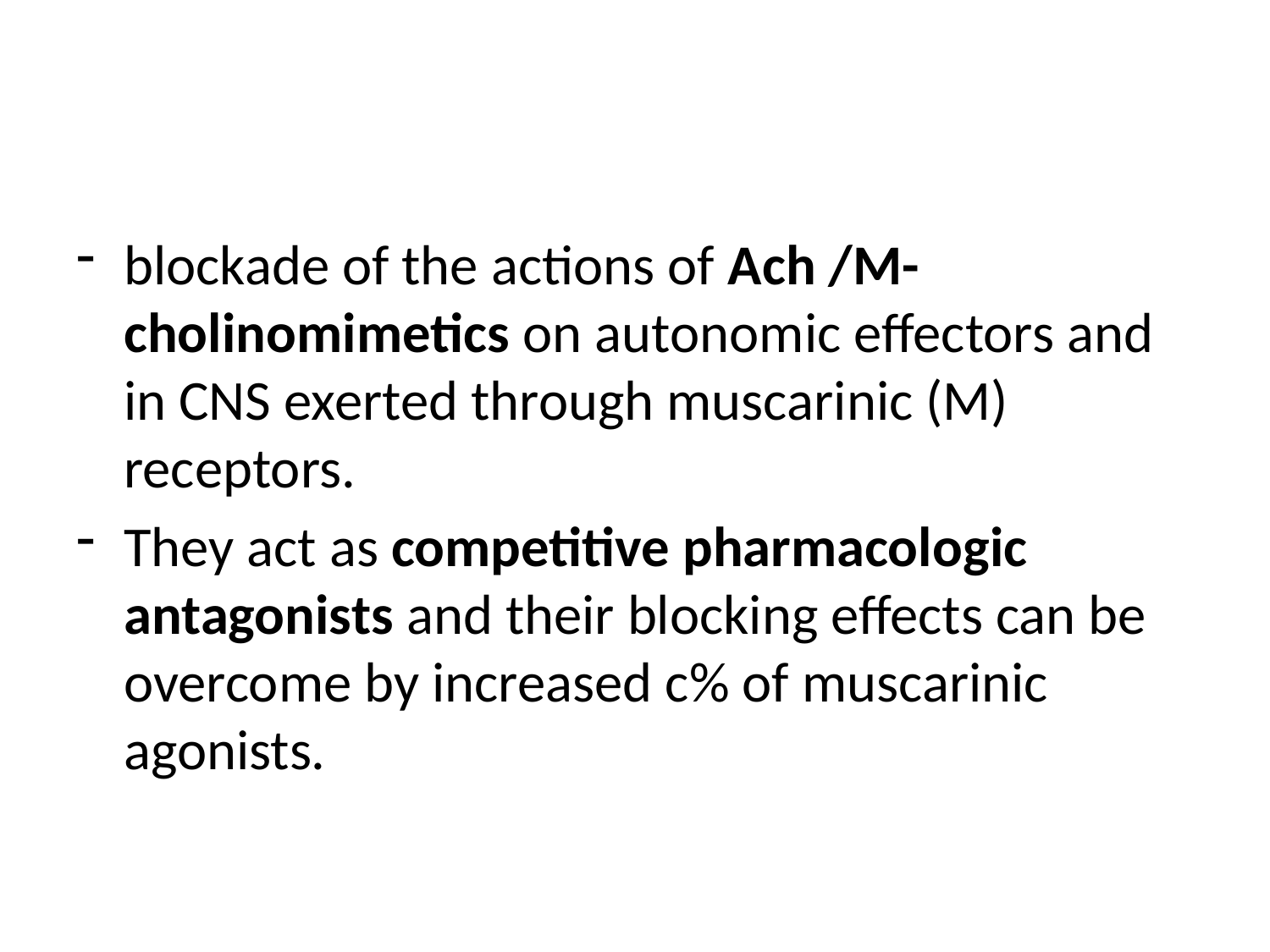

#
blockade of the actions of Ach /M-cholinomimetics on autonomic effectors and in CNS exerted through muscarinic (M) receptors.
They act as competitive pharmacologic antagonists and their blocking effects can be overcome by increased c% of muscarinic agonists.